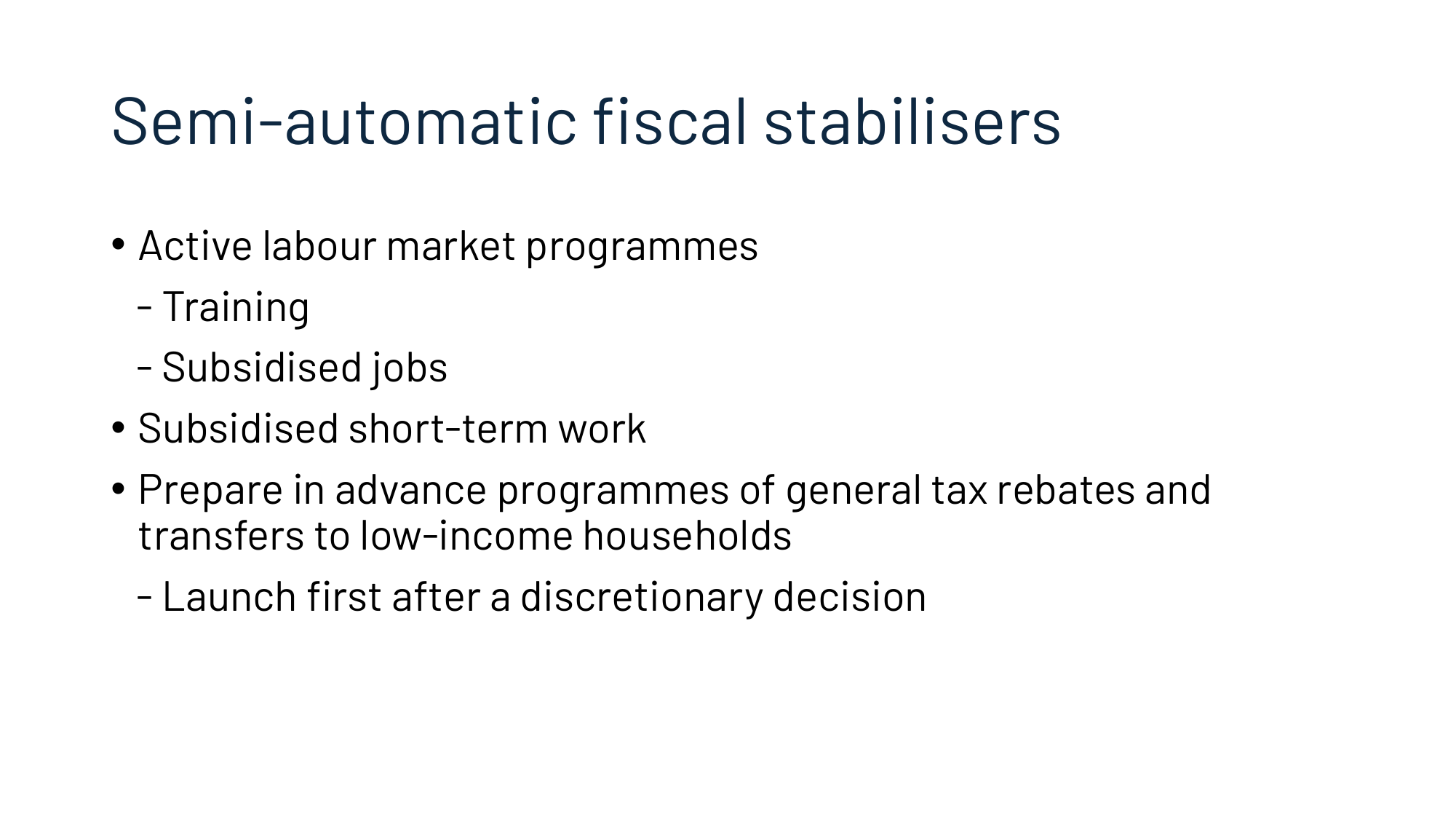

# Semi-automatic fiscal stabilisers
Active labour market programmes
   - Training
   - Subsidised jobs
Subsidised short-term work
Prepare in advance programmes of general tax rebates and transfers to low-income households
   - Launch first after a discretionary decision